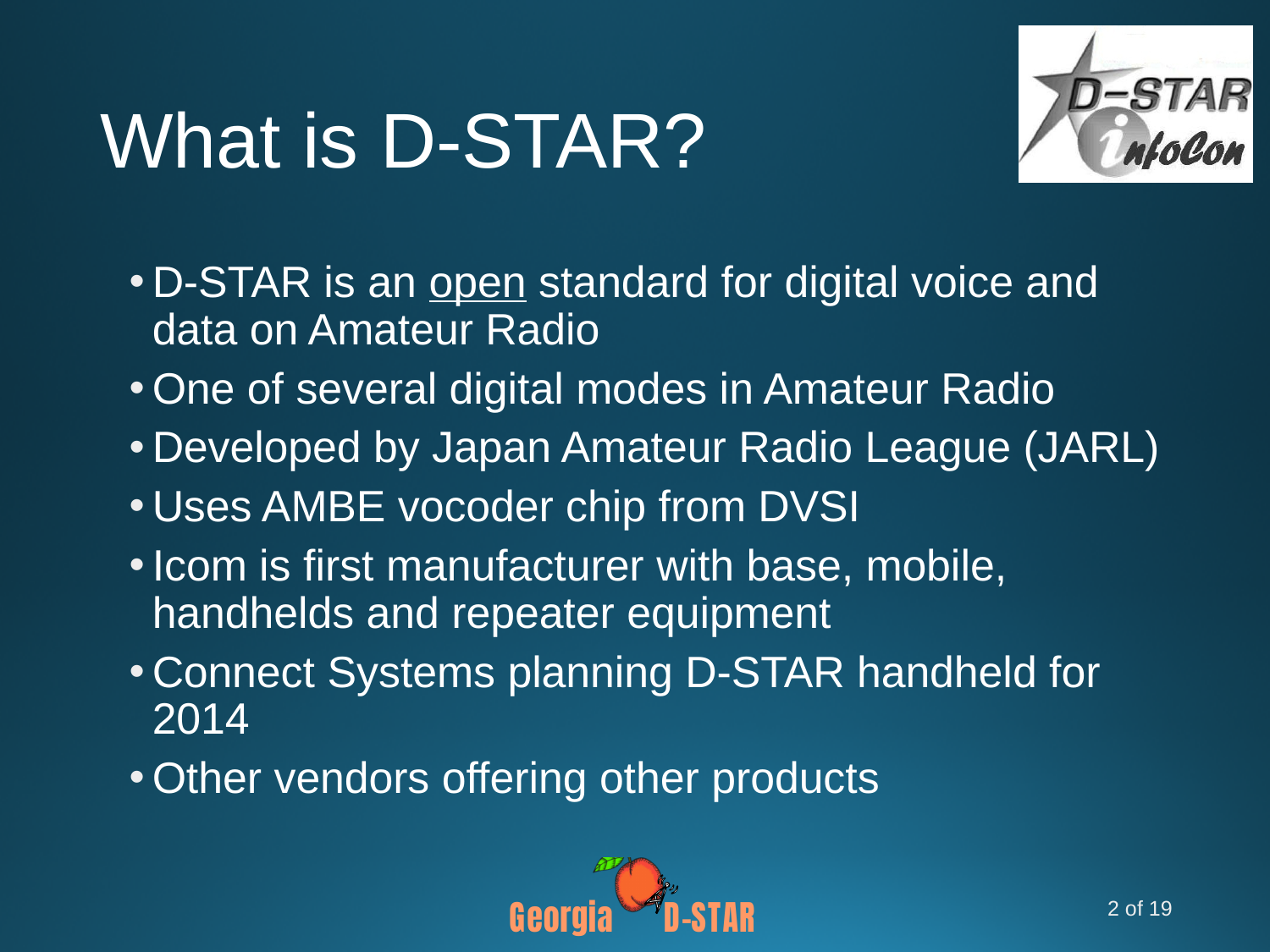

# What is D-STAR?
D-STAR is an open standard for digital voice and data on Amateur Radio
One of several digital modes in Amateur Radio
Developed by Japan Amateur Radio League (JARL)
Uses AMBE vocoder chip from DVSI
Icom is first manufacturer with base, mobile, handhelds and repeater equipment
Connect Systems planning D-STAR handheld for 2014
Other vendors offering other products
2 of 19